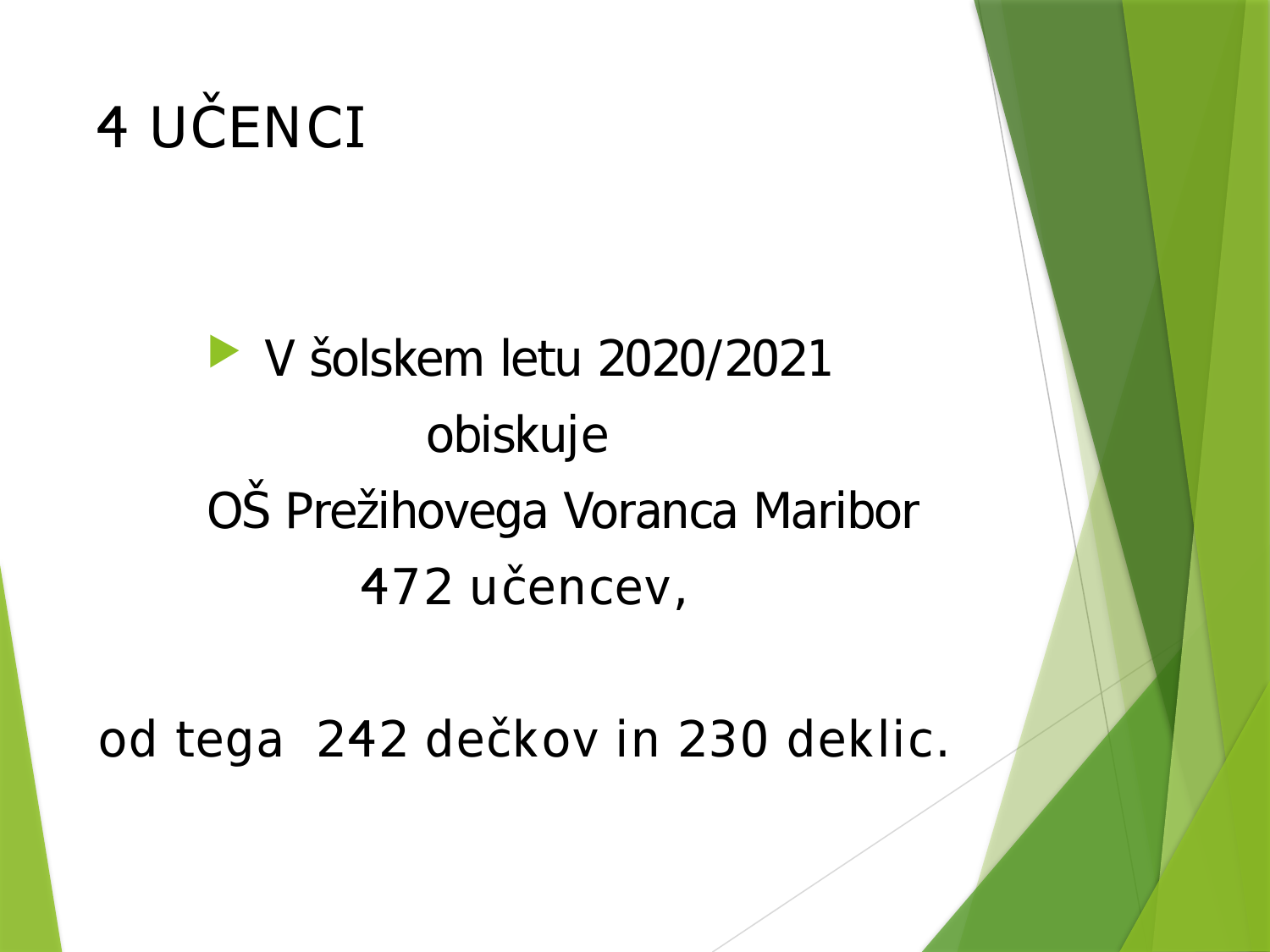

# 4 UČENCI

V šolskem letu 2020/2021
obiskuje
      OŠ Prežihovega Voranca Maribor
472 učencev,

od tega  242 dečkov in 230 deklic.